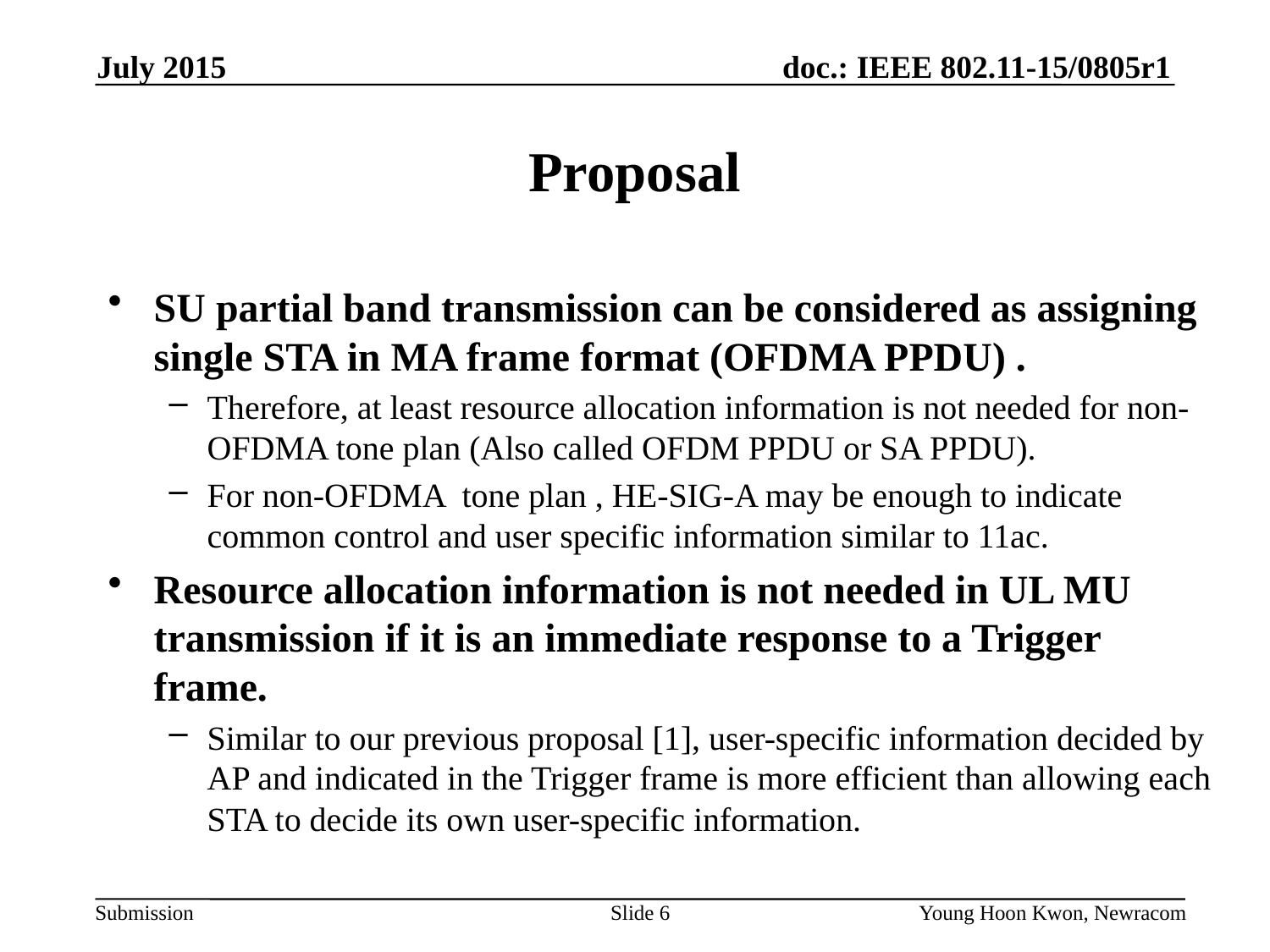

July 2015
# Proposal
SU partial band transmission can be considered as assigning single STA in MA frame format (OFDMA PPDU) .
Therefore, at least resource allocation information is not needed for non-OFDMA tone plan (Also called OFDM PPDU or SA PPDU).
For non-OFDMA  tone plan , HE-SIG-A may be enough to indicate common control and user specific information similar to 11ac.
Resource allocation information is not needed in UL MU transmission if it is an immediate response to a Trigger frame.
Similar to our previous proposal [1], user-specific information decided by AP and indicated in the Trigger frame is more efficient than allowing each STA to decide its own user-specific information.

Slide 6
Young Hoon Kwon, Newracom